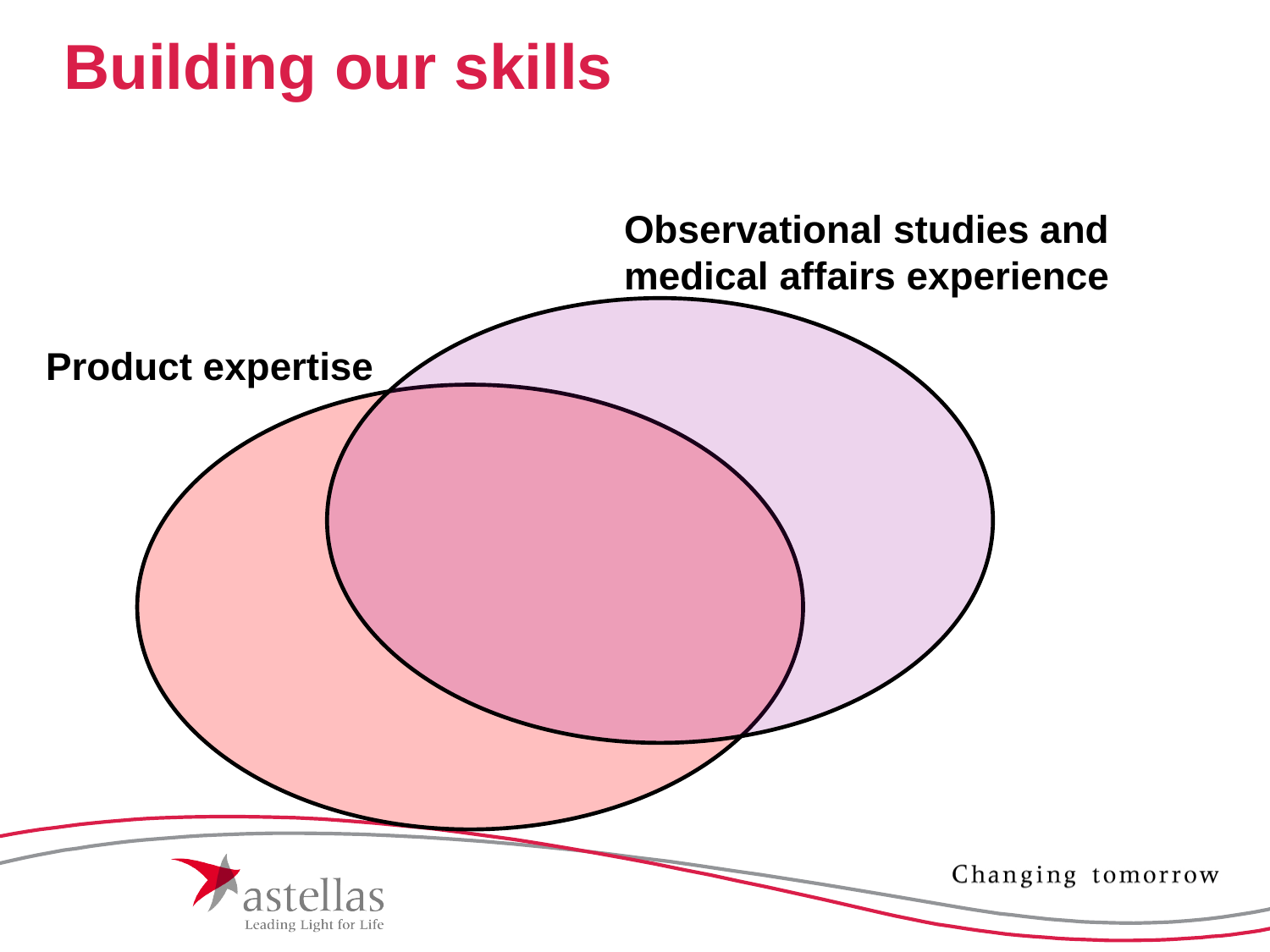

# Building our skills
Observational studies and medical affairs experience

Product expertise